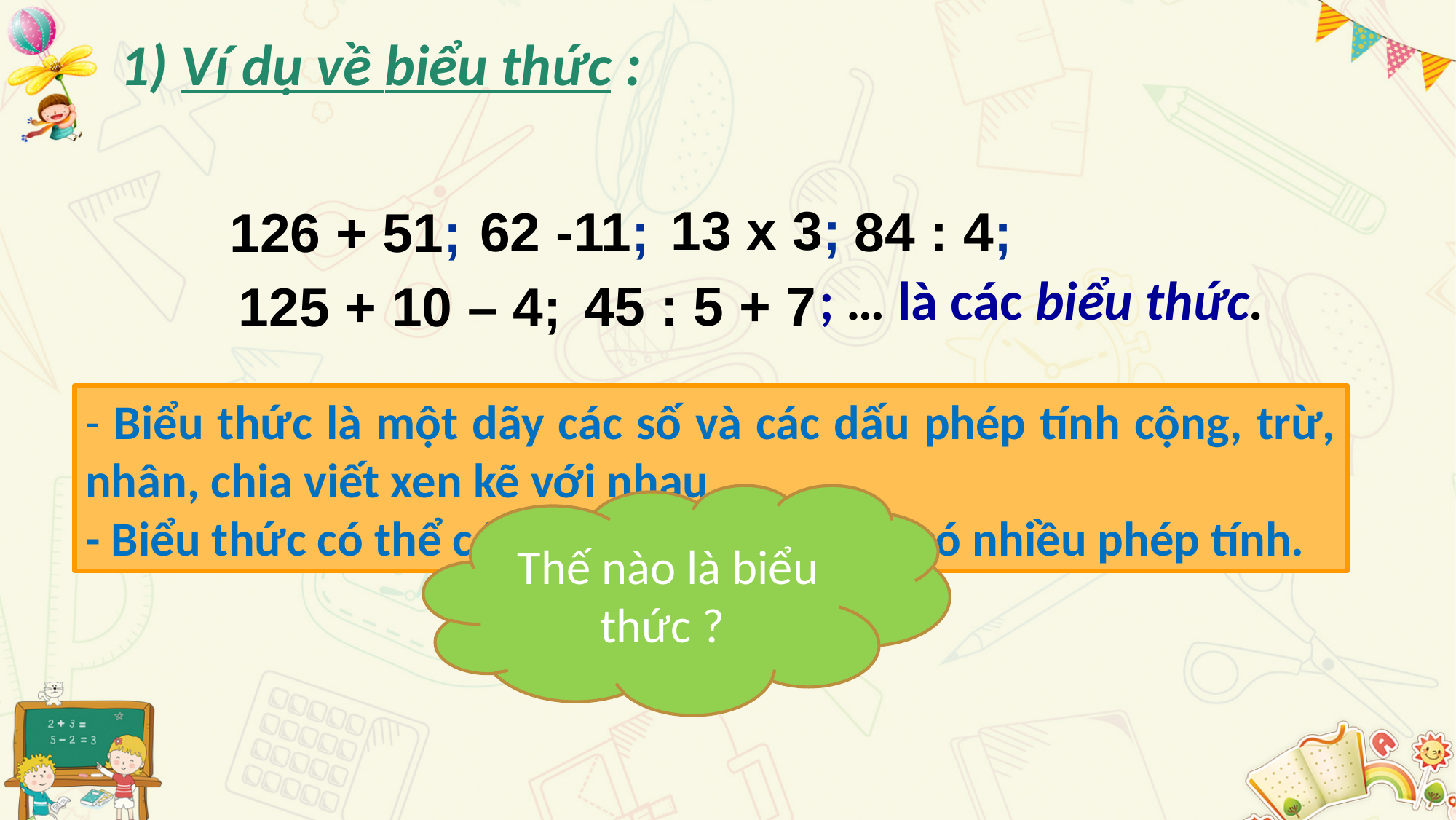

1) Ví dụ về biểu thức :
13 x 3;
62 -11;
84 : 4;
126 + 51;
; … là các biểu thức.
45 : 5 + 7
125 + 10 – 4;
- Biểu thức là một dãy các số và các dấu phép tính cộng, trừ, nhân, chia viết xen kẽ với nhau.
- Biểu thức có thể có một phép tính hoặc có nhiều phép tính.
Thế nào là biểu thức ?